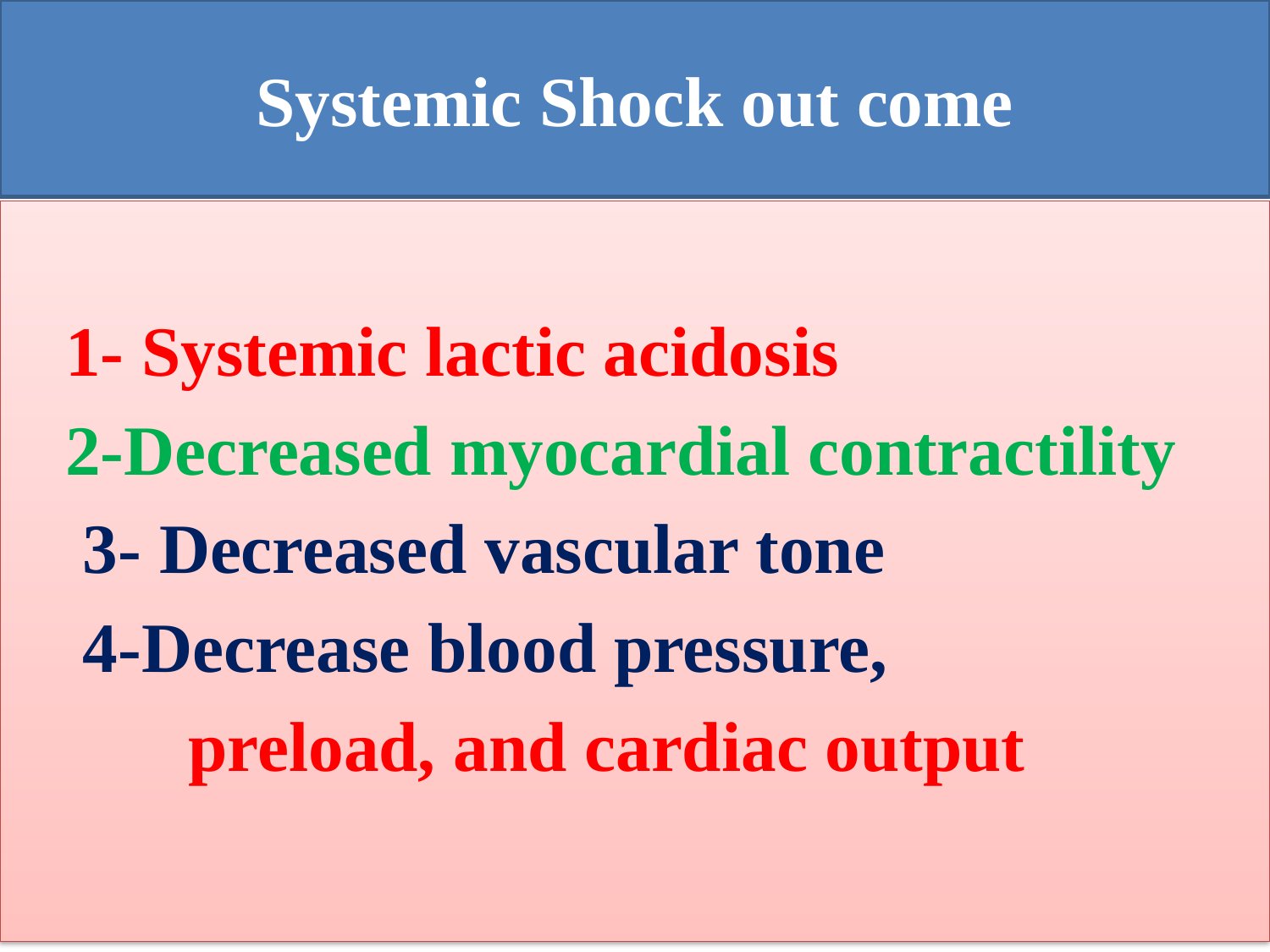

# Systemic Shock out come

   1- Systemic lactic acidosis
   2-Decreased myocardial contractility
    3- Decreased vascular tone
    4-Decrease blood pressure,
          preload, and cardiac output